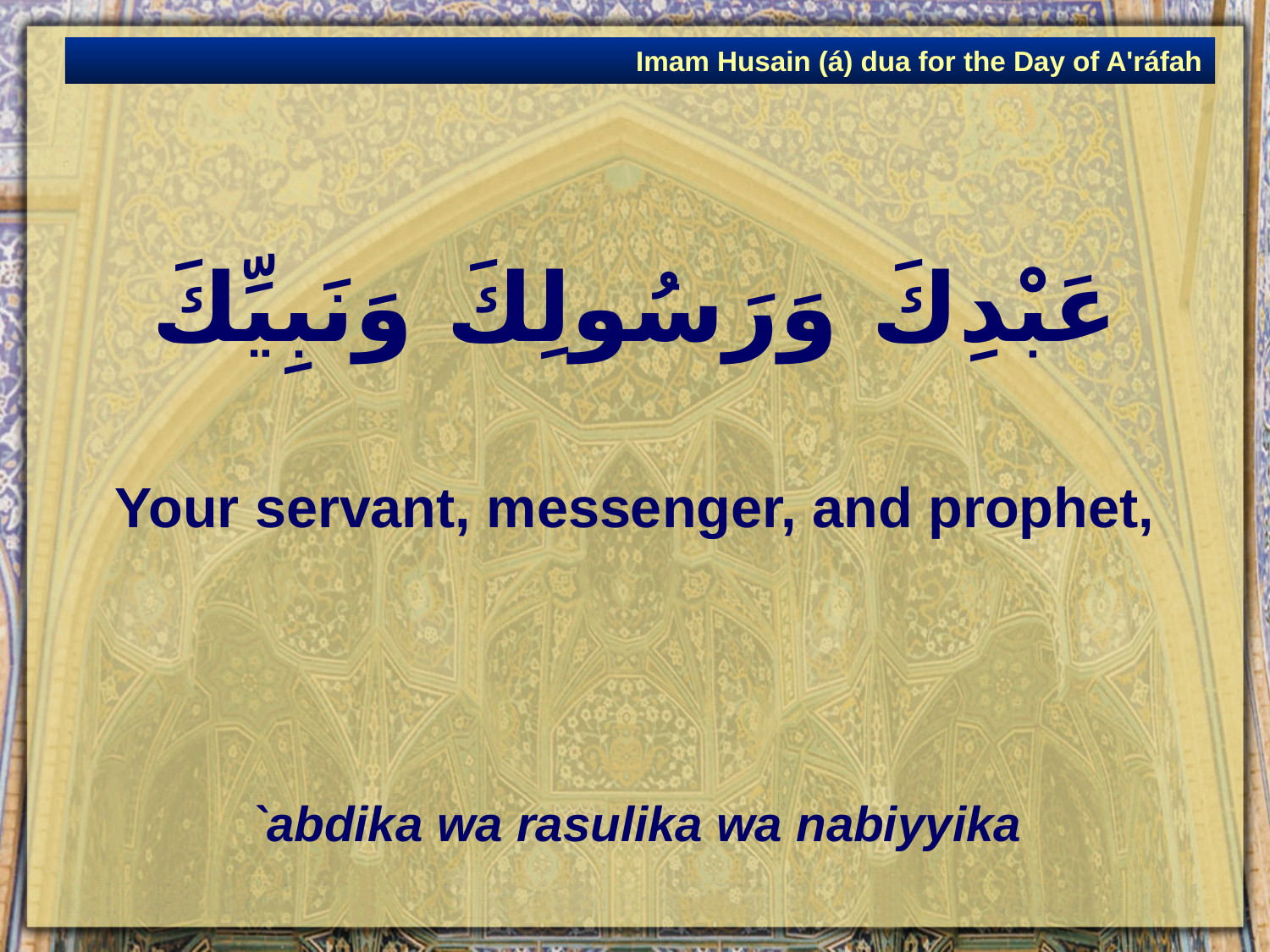

Imam Husain (á) dua for the Day of A'ráfah
# عَبْدِكَ وَرَسُولِكَ وَنَبِيِّكَ
Your servant, messenger, and prophet,
`abdika wa rasulika wa nabiyyika